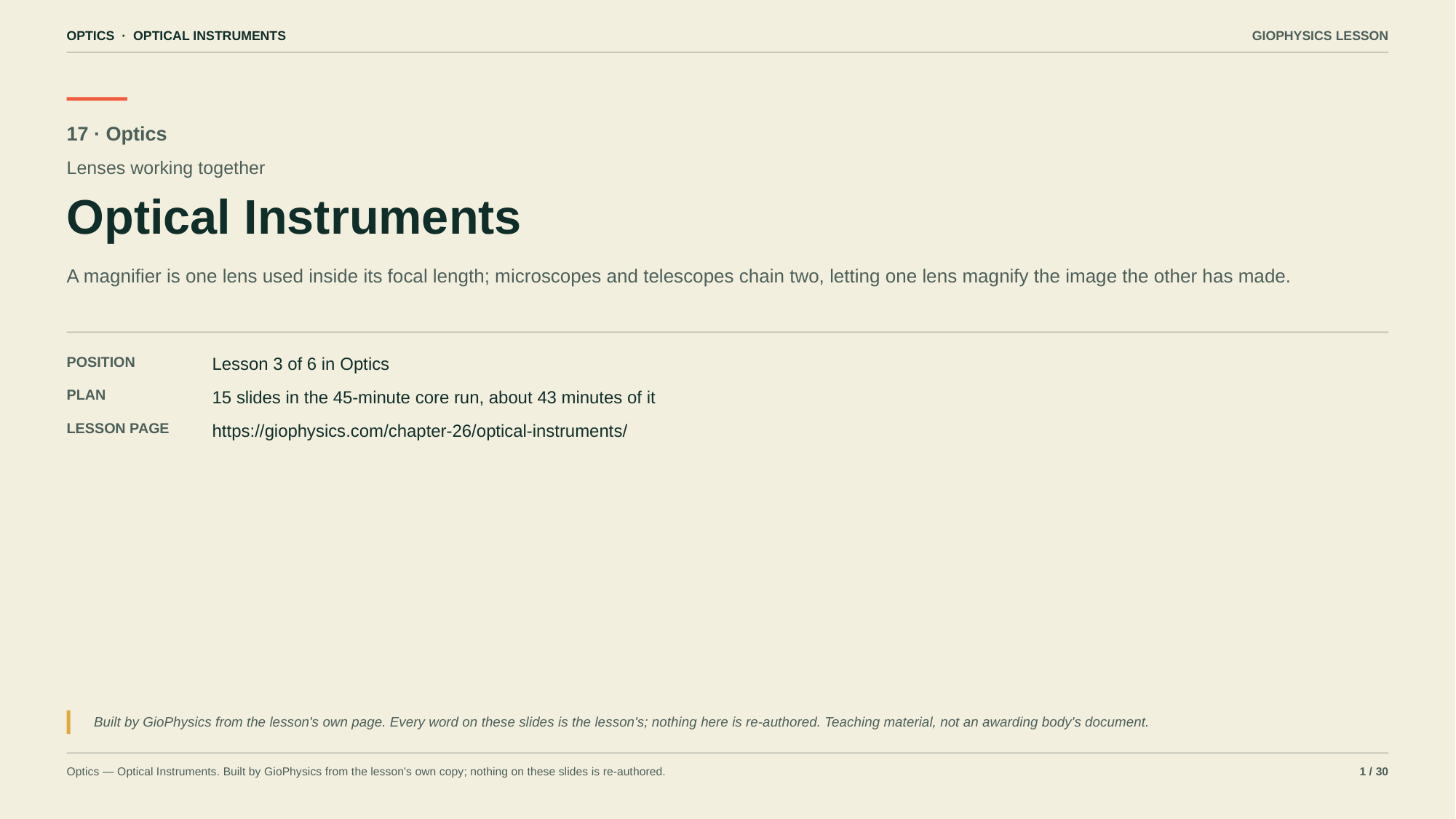

OPTICS  ·  OPTICAL INSTRUMENTS
GIOPHYSICS LESSON

17 · Optics
Lenses working together
Optical Instruments
A magnifier is one lens used inside its focal length; microscopes and telescopes chain two, letting one lens magnify the image the other has made.

POSITION
Lesson 3 of 6 in Optics
PLAN
15 slides in the 45-minute core run, about 43 minutes of it
LESSON PAGE
https://giophysics.com/chapter-26/optical-instruments/

Built by GioPhysics from the lesson's own page. Every word on these slides is the lesson's; nothing here is re-authored. Teaching material, not an awarding body's document.

Optics — Optical Instruments. Built by GioPhysics from the lesson's own copy; nothing on these slides is re-authored.
1 / 30